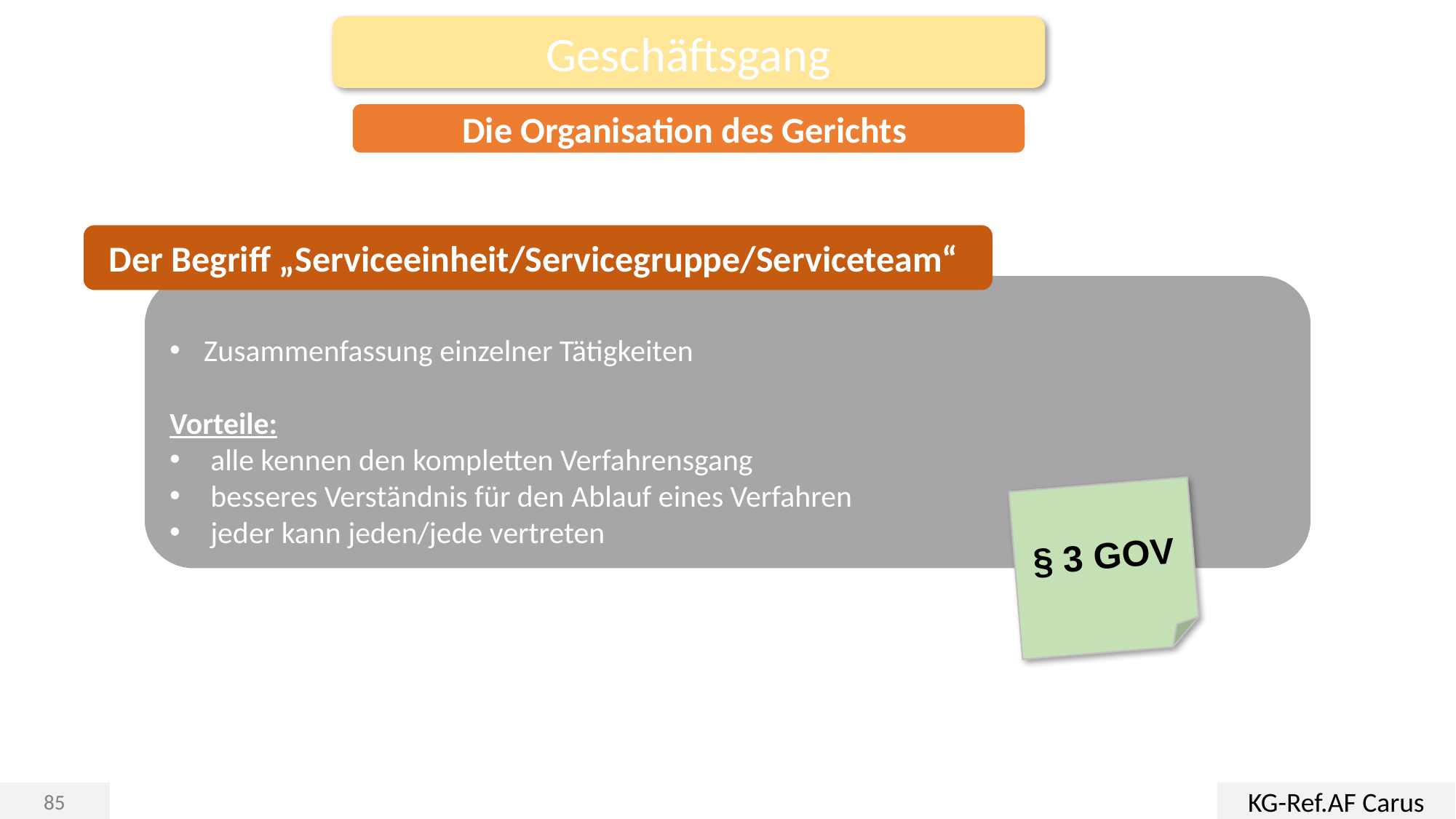

Geschäftsgang
Die Organisation des Gerichts
Der Begriff „Serviceeinheit/Servicegruppe/Serviceteam“

Zusammenfassung einzelner Tätigkeiten

Vorteile:
alle kennen den kompletten Verfahrensgang
besseres Verständnis für den Ablauf eines Verfahren
jeder kann jeden/jede vertreten
§ 3 GOV
KG-Ref.AF Carus
85